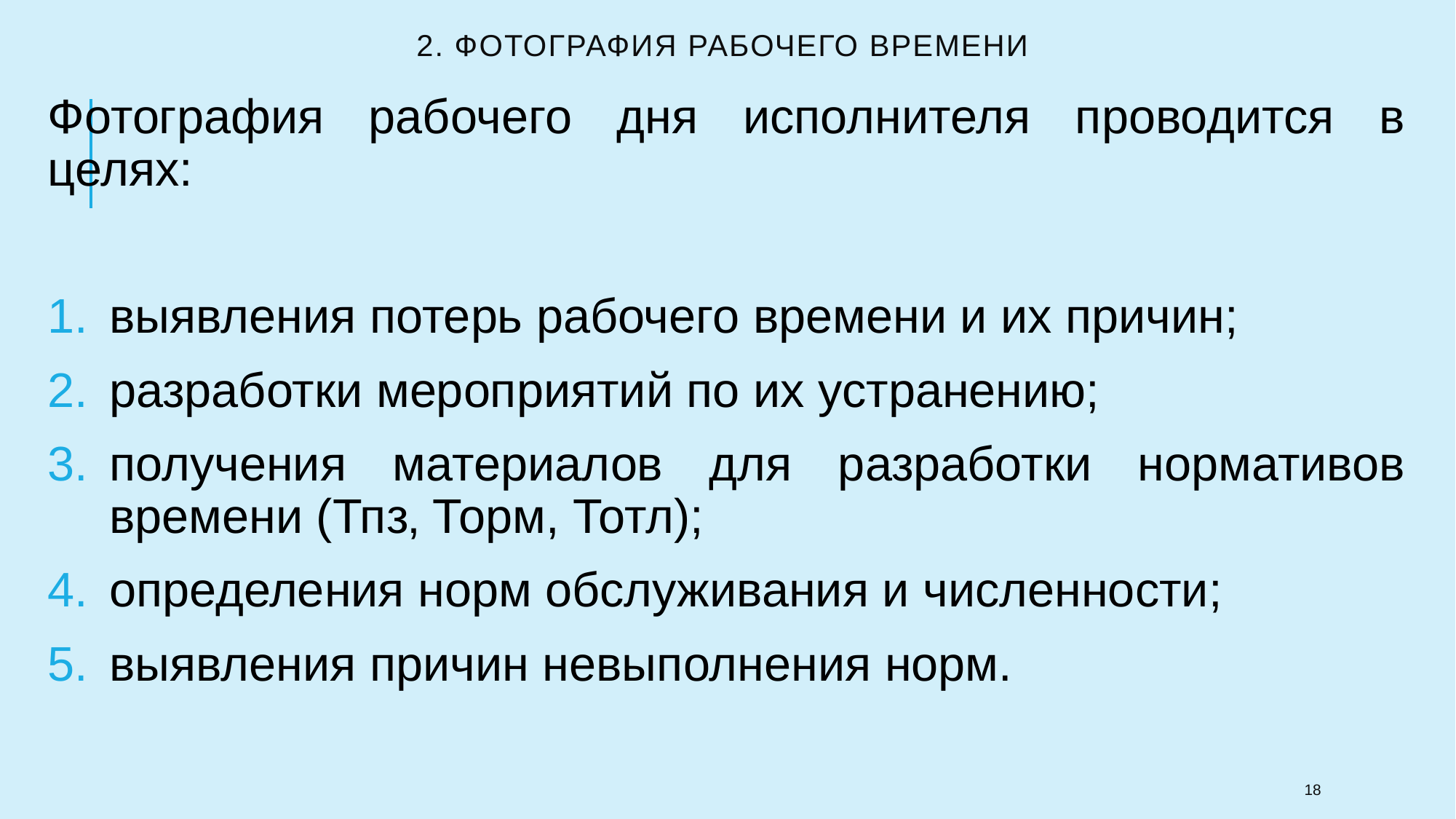

# 2. Фотография рабочего времени
Фотография рабочего дня исполнителя проводится в целях:

выявления потерь рабочего времени и их причин;
разработки мероприятий по их устранению;
получения материалов для разработки нормативов времени (Тпз‚ Торм, Тотл);
определения норм обслуживания и численности;
выявления причин невыполнения норм.
18